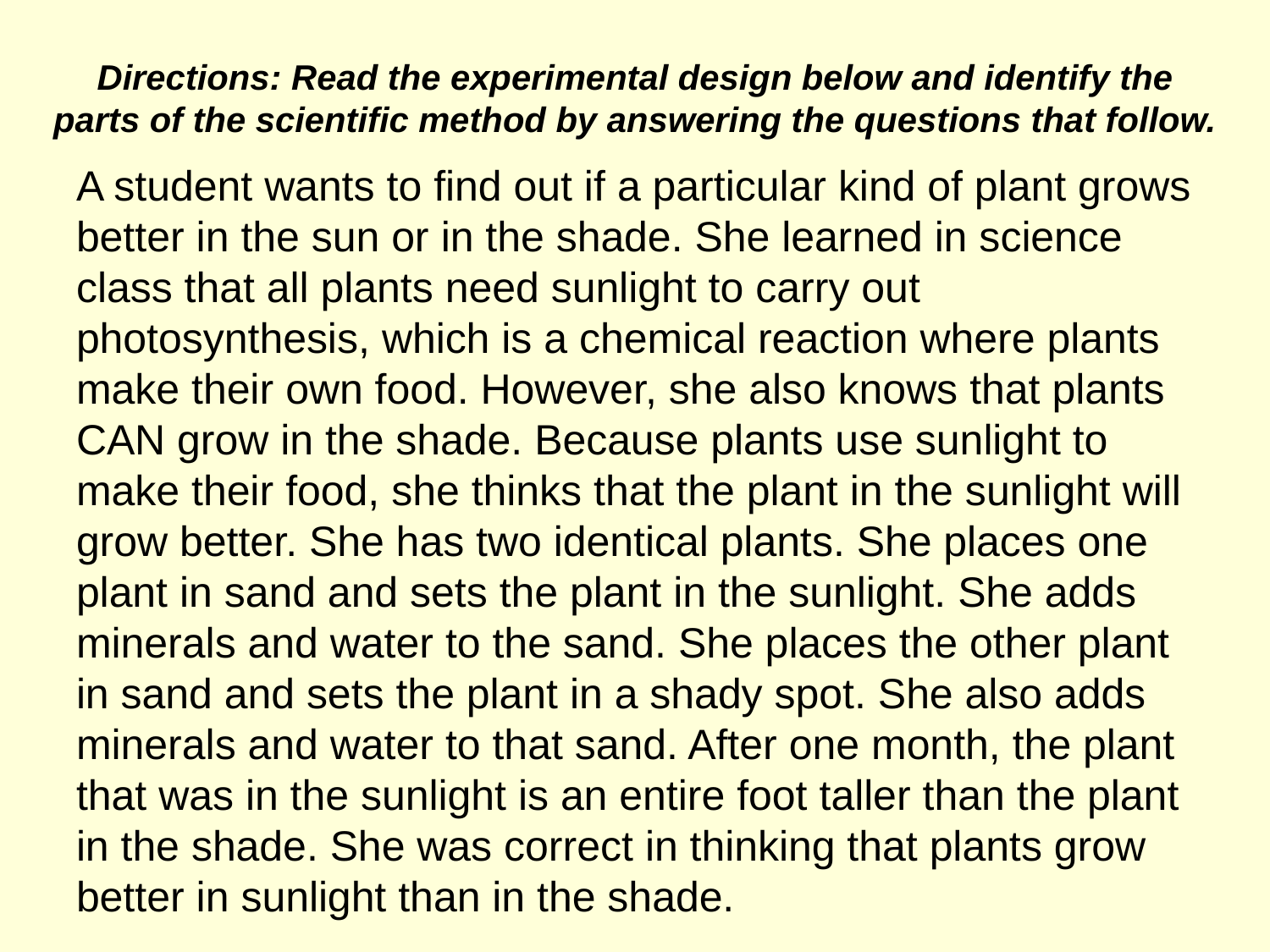

# Directions: Read the experimental design below and identify the parts of the scientific method by answering the questions that follow.
A student wants to find out if a particular kind of plant grows better in the sun or in the shade. She learned in science class that all plants need sunlight to carry out photosynthesis, which is a chemical reaction where plants make their own food. However, she also knows that plants CAN grow in the shade. Because plants use sunlight to make their food, she thinks that the plant in the sunlight will grow better. She has two identical plants. She places one plant in sand and sets the plant in the sunlight. She adds minerals and water to the sand. She places the other plant in sand and sets the plant in a shady spot. She also adds minerals and water to that sand. After one month, the plant that was in the sunlight is an entire foot taller than the plant in the shade. She was correct in thinking that plants grow better in sunlight than in the shade.